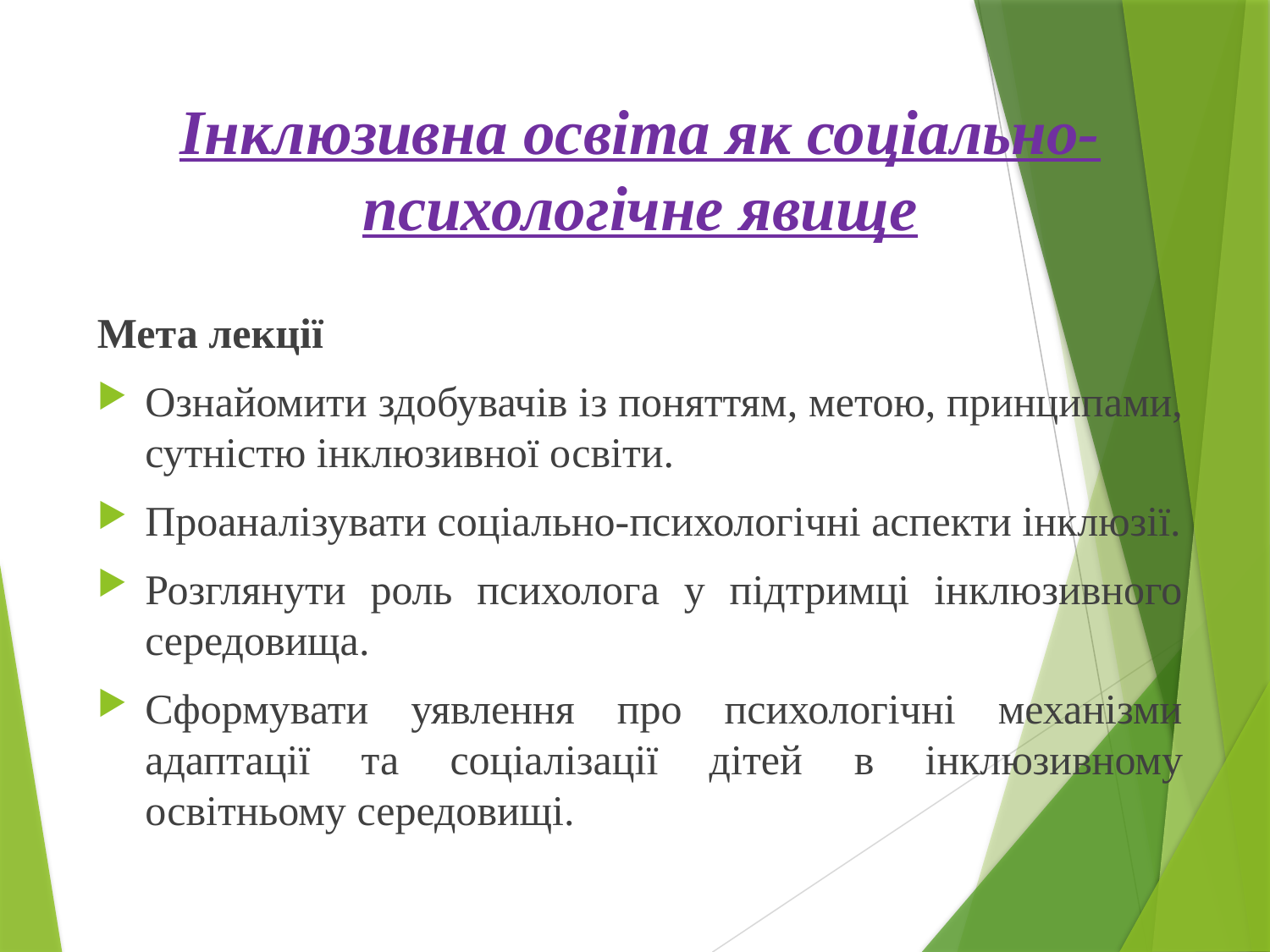

# Інклюзивна освіта як соціально-психологічне явище
Мета лекції
Ознайомити здобувачів із поняттям, метою, принципами, сутністю інклюзивної освіти.
Проаналізувати соціально-психологічні аспекти інклюзії.
Розглянути роль психолога у підтримці інклюзивного середовища.
Сформувати уявлення про психологічні механізми адаптації та соціалізації дітей в інклюзивному освітньому середовищі.